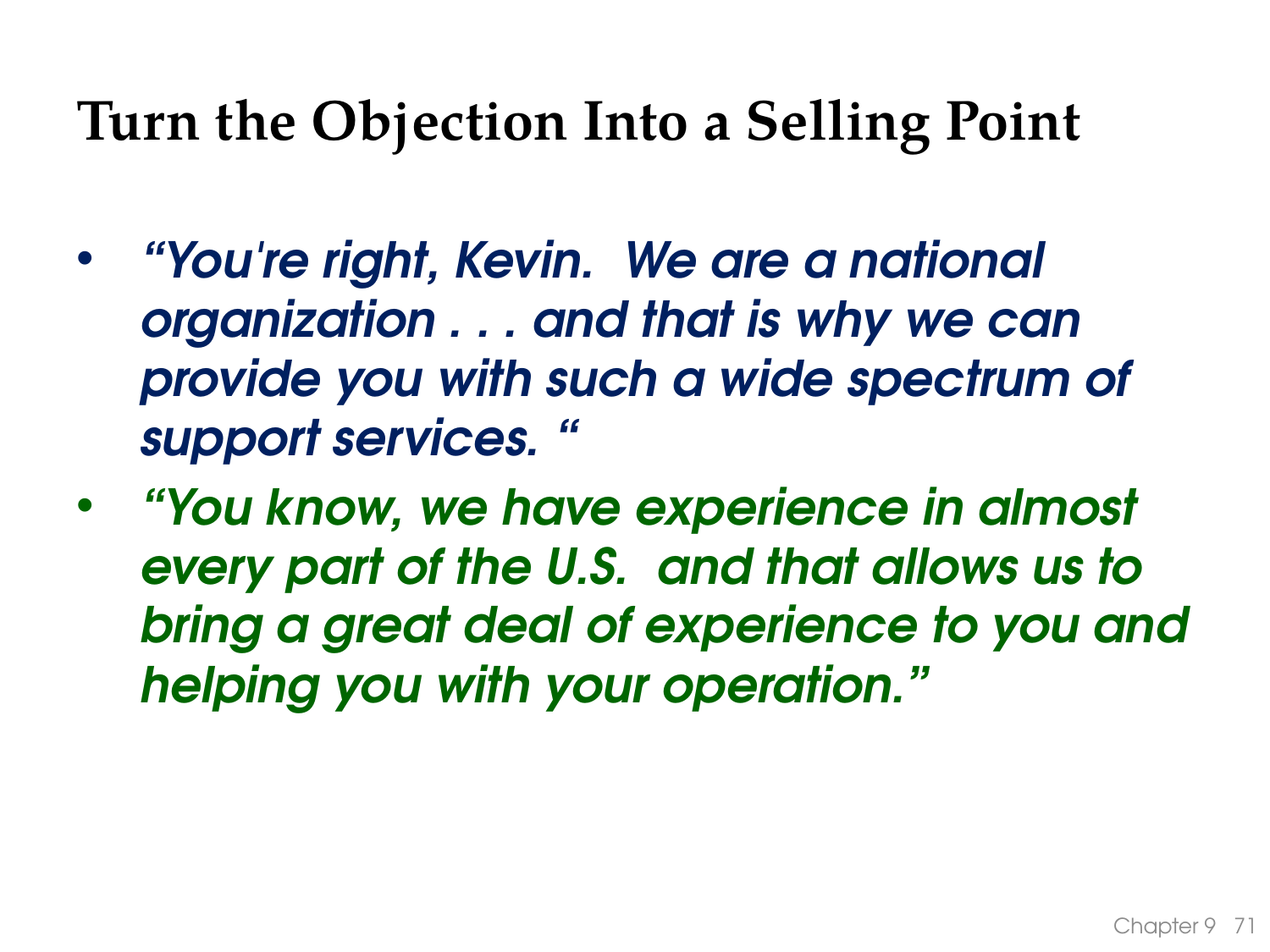

# Turn the Objection Into a Selling Point
“You're right, Kevin.  We are a national organization . . . and that is why we can provide you with such a wide spectrum of support services. “
“You know, we have experience in almost every part of the U.S.  and that allows us to bring a great deal of experience to you and helping you with your operation.”